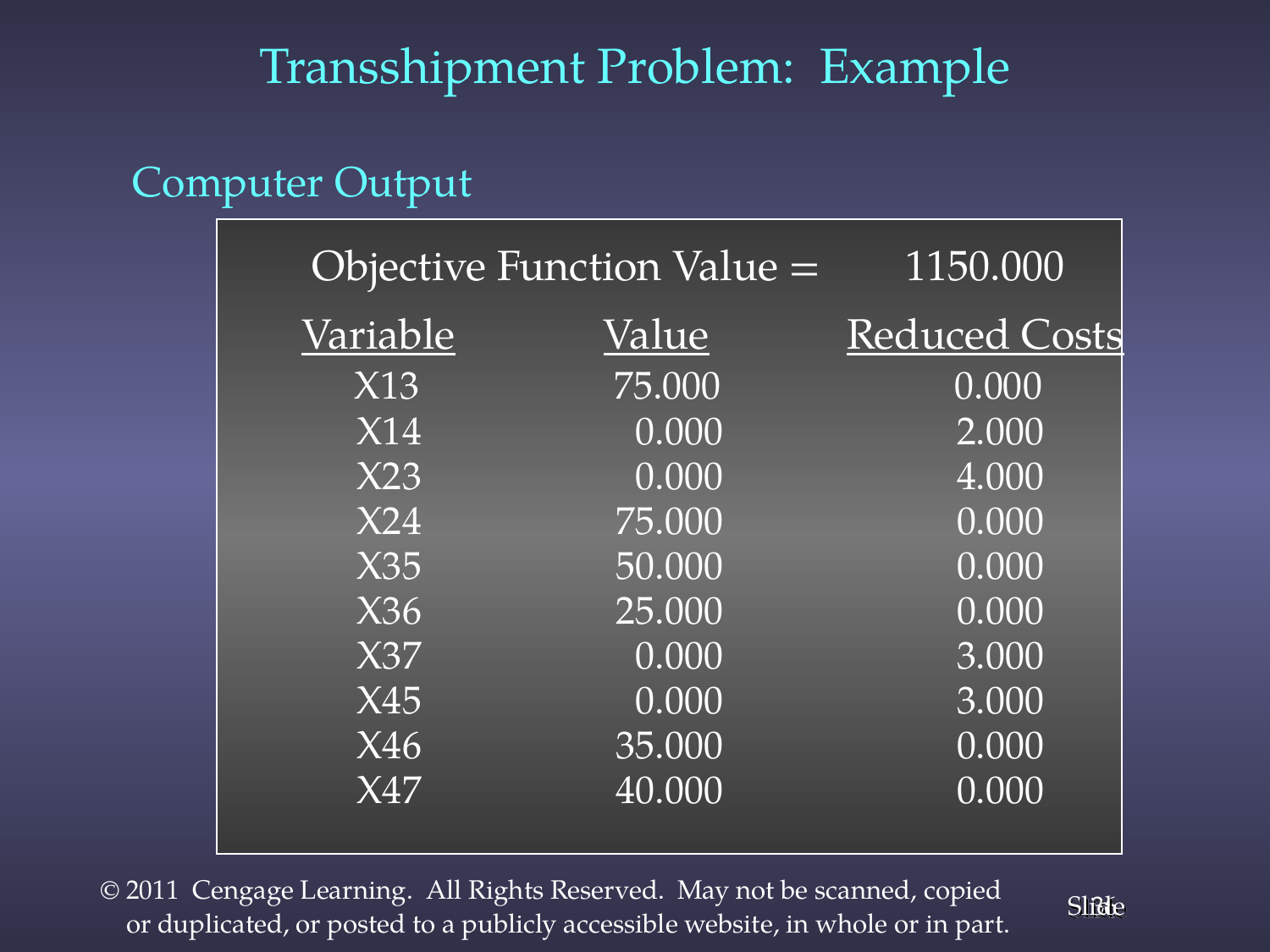

Transshipment Problem:  Example
	Computer Output

		     Objective Function Value =        1150.000

        	    Variable              Value             Reduced Costs
          	         X13                    75.000                        0.000
          	          X14                      0.000                        2.000
          	          X23                      0.000                        4.000
          	          X24                    75.000                        0.000
          	          X35                    50.000                        0.000
          	          X36                    25.000                        0.000
          	          X37                      0.000                        3.000
          	          X45                      0.000                        3.000
          	          X46                    35.000                        0.000
          	          X47                    40.000                        0.000